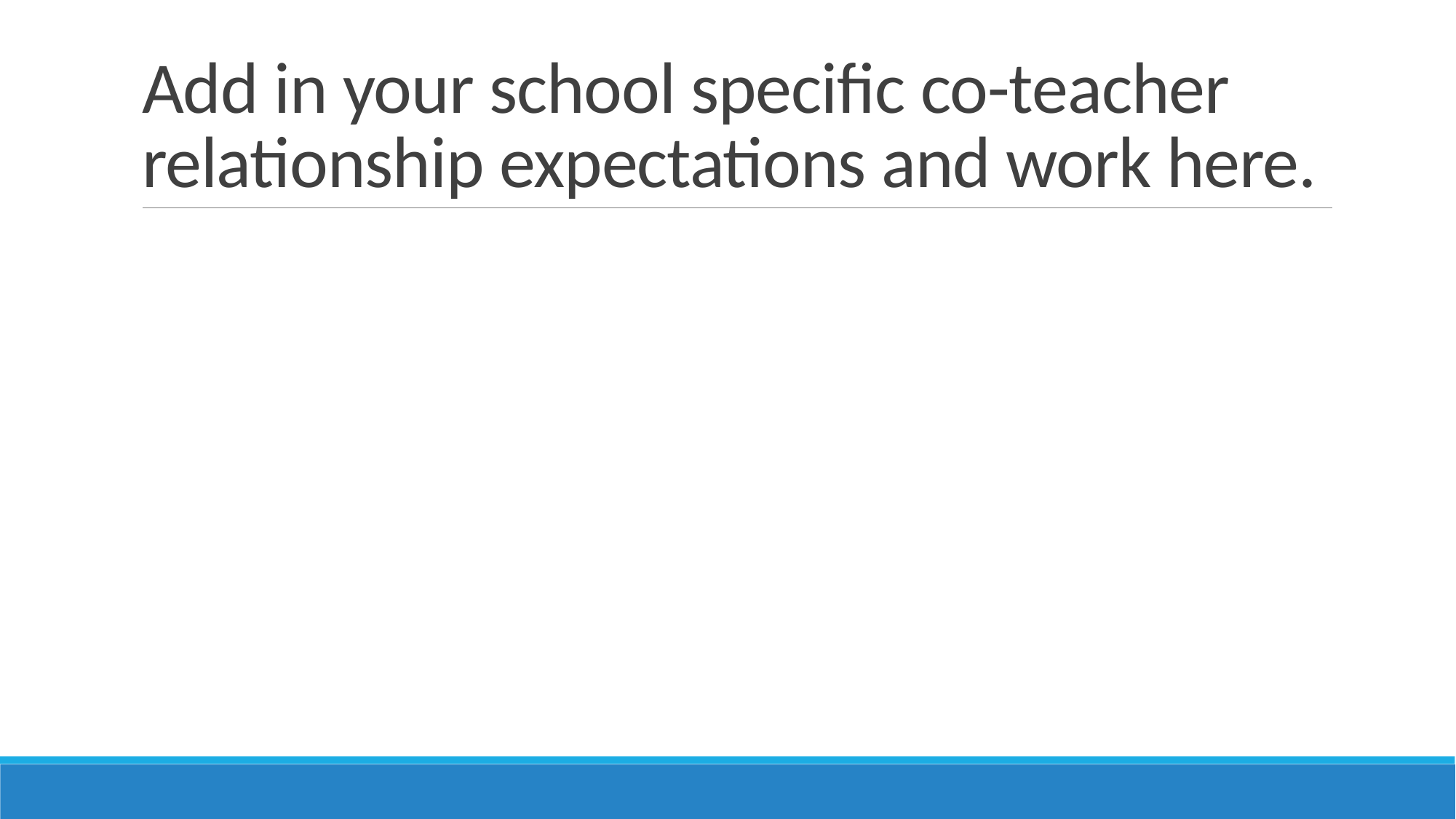

# Add in your school specific co-teacher relationship expectations and work here.